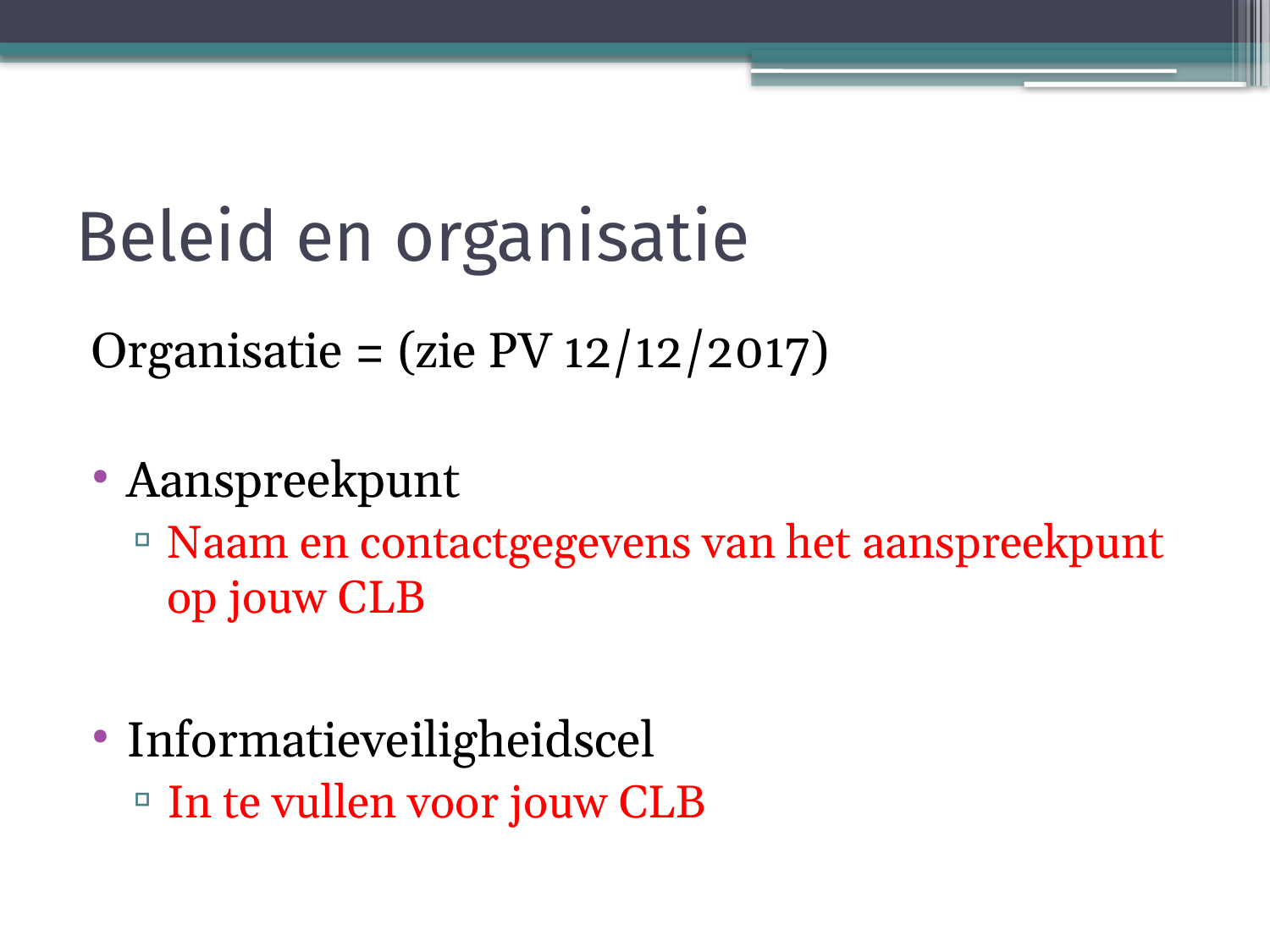

# Beleid en organisatie
Organisatie = (zie PV 12/12/2017)

Aanspreekpunt
Naam en contactgegevens van het aanspreekpunt op jouw CLB

Informatieveiligheidscel
In te vullen voor jouw CLB